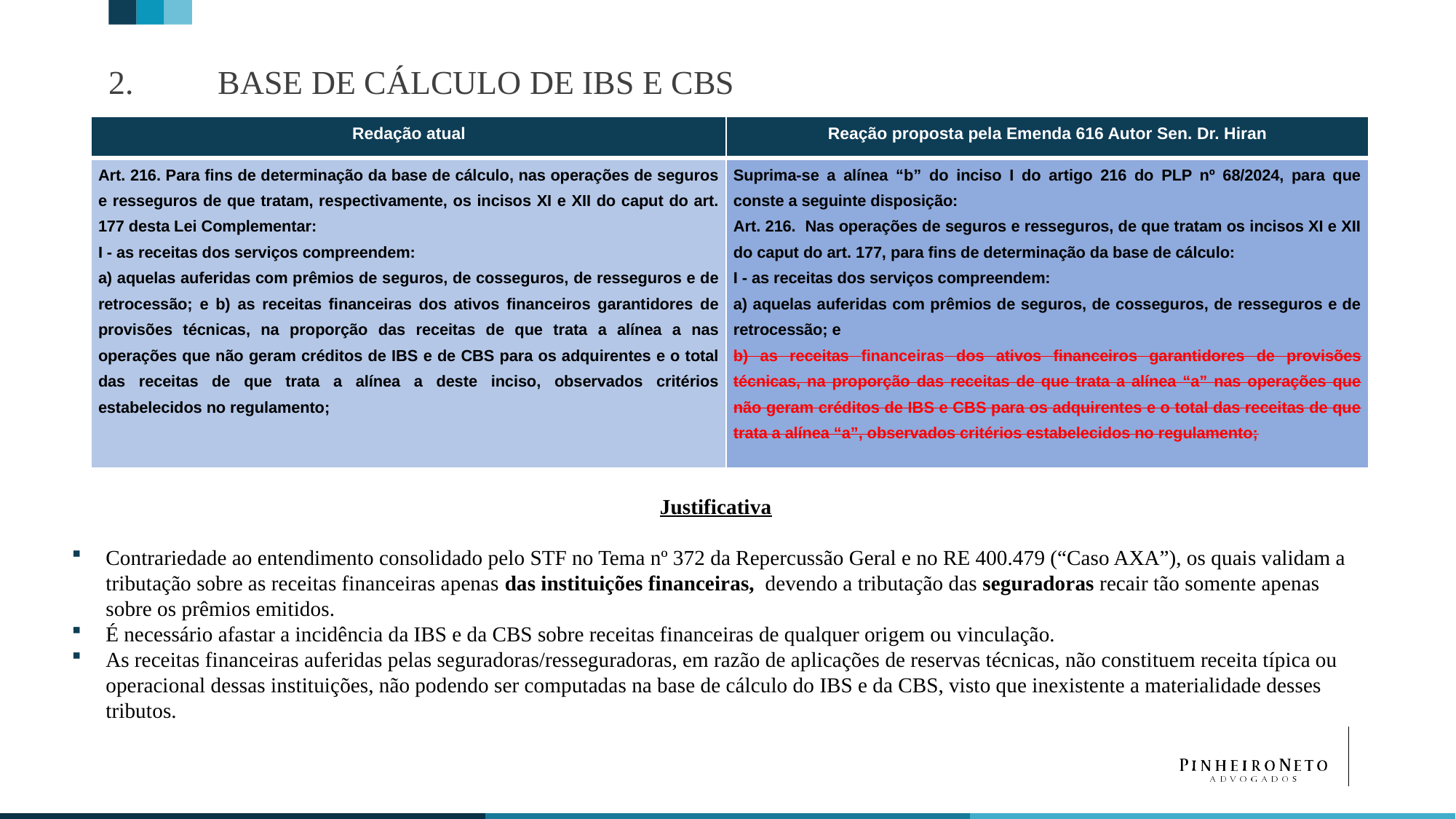

# 2. 	BASE DE CÁLCULO de IBS e CBS
| Redação atual | Reação proposta pela Emenda 616 Autor Sen. Dr. Hiran |
| --- | --- |
| Art. 216. Para fins de determinação da base de cálculo, nas operações de seguros e resseguros de que tratam, respectivamente, os incisos XI e XII do caput do art. 177 desta Lei Complementar: I - as receitas dos serviços compreendem: a) aquelas auferidas com prêmios de seguros, de cosseguros, de resseguros e de retrocessão; e b) as receitas financeiras dos ativos financeiros garantidores de provisões técnicas, na proporção das receitas de que trata a alínea a nas operações que não geram créditos de IBS e de CBS para os adquirentes e o total das receitas de que trata a alínea a deste inciso, observados critérios estabelecidos no regulamento; | Suprima-se a alínea “b” do inciso I do artigo 216 do PLP nº 68/2024, para que conste a seguinte disposição: Art. 216. Nas operações de seguros e resseguros, de que tratam os incisos XI e XII do caput do art. 177, para fins de determinação da base de cálculo: I - as receitas dos serviços compreendem: a) aquelas auferidas com prêmios de seguros, de cosseguros, de resseguros e de retrocessão; e b) as receitas financeiras dos ativos financeiros garantidores de provisões técnicas, na proporção das receitas de que trata a alínea “a” nas operações que não geram créditos de IBS e CBS para os adquirentes e o total das receitas de que trata a alínea “a”, observados critérios estabelecidos no regulamento; |

Justificativa

Contrariedade ao entendimento consolidado pelo STF no Tema nº 372 da Repercussão Geral e no RE 400.479 (“Caso AXA”), os quais validam a tributação sobre as receitas financeiras apenas das instituições financeiras,  devendo a tributação das seguradoras recair tão somente apenas sobre os prêmios emitidos.
É necessário afastar a incidência da IBS e da CBS sobre receitas financeiras de qualquer origem ou vinculação.
As receitas financeiras auferidas pelas seguradoras/resseguradoras, em razão de aplicações de reservas técnicas, não constituem receita típica ou operacional dessas instituições, não podendo ser computadas na base de cálculo do IBS e da CBS, visto que inexistente a materialidade desses tributos.